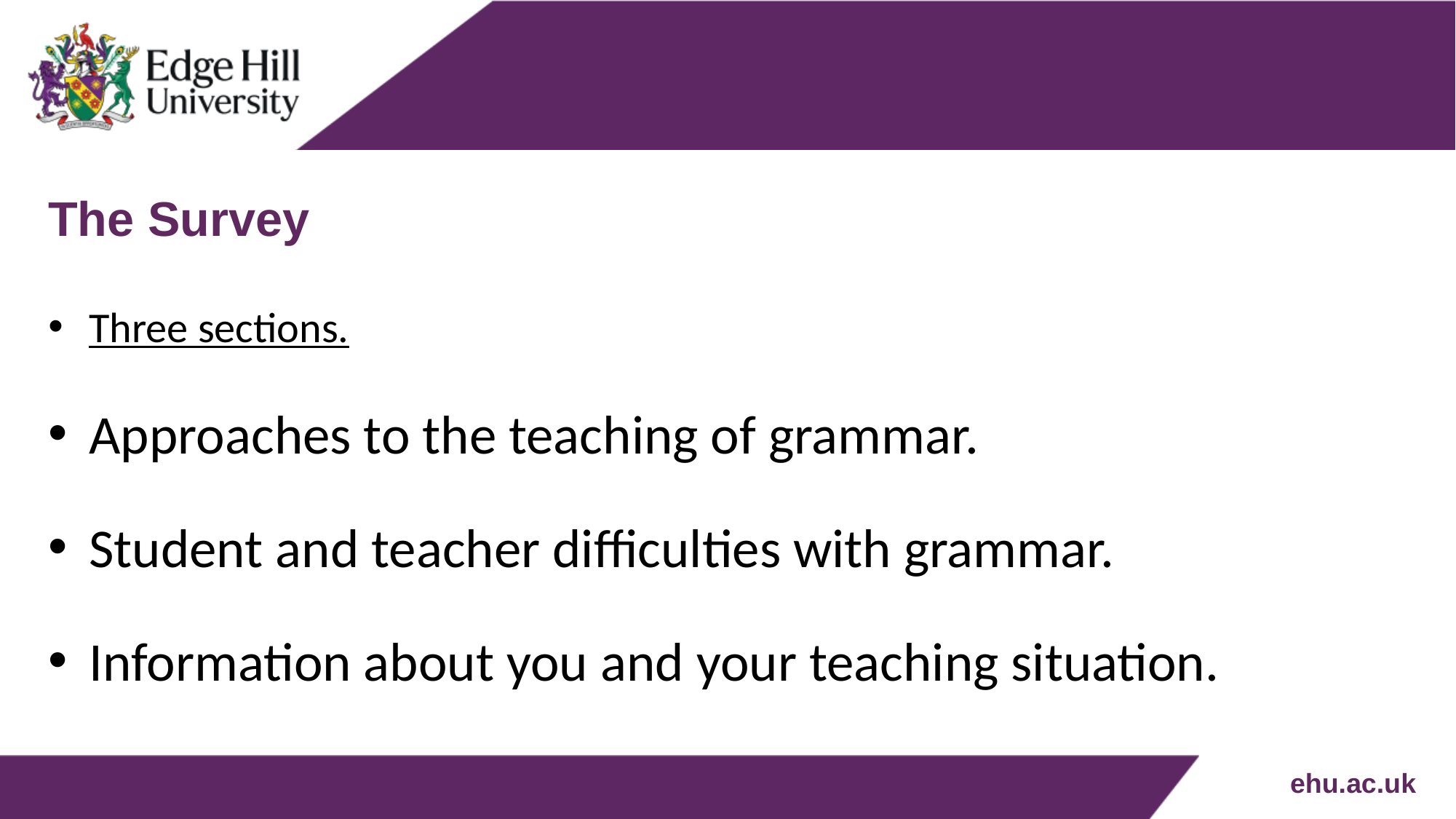

# The Survey
Three sections.
Approaches to the teaching of grammar.
Student and teacher difficulties with grammar.
Information about you and your teaching situation.